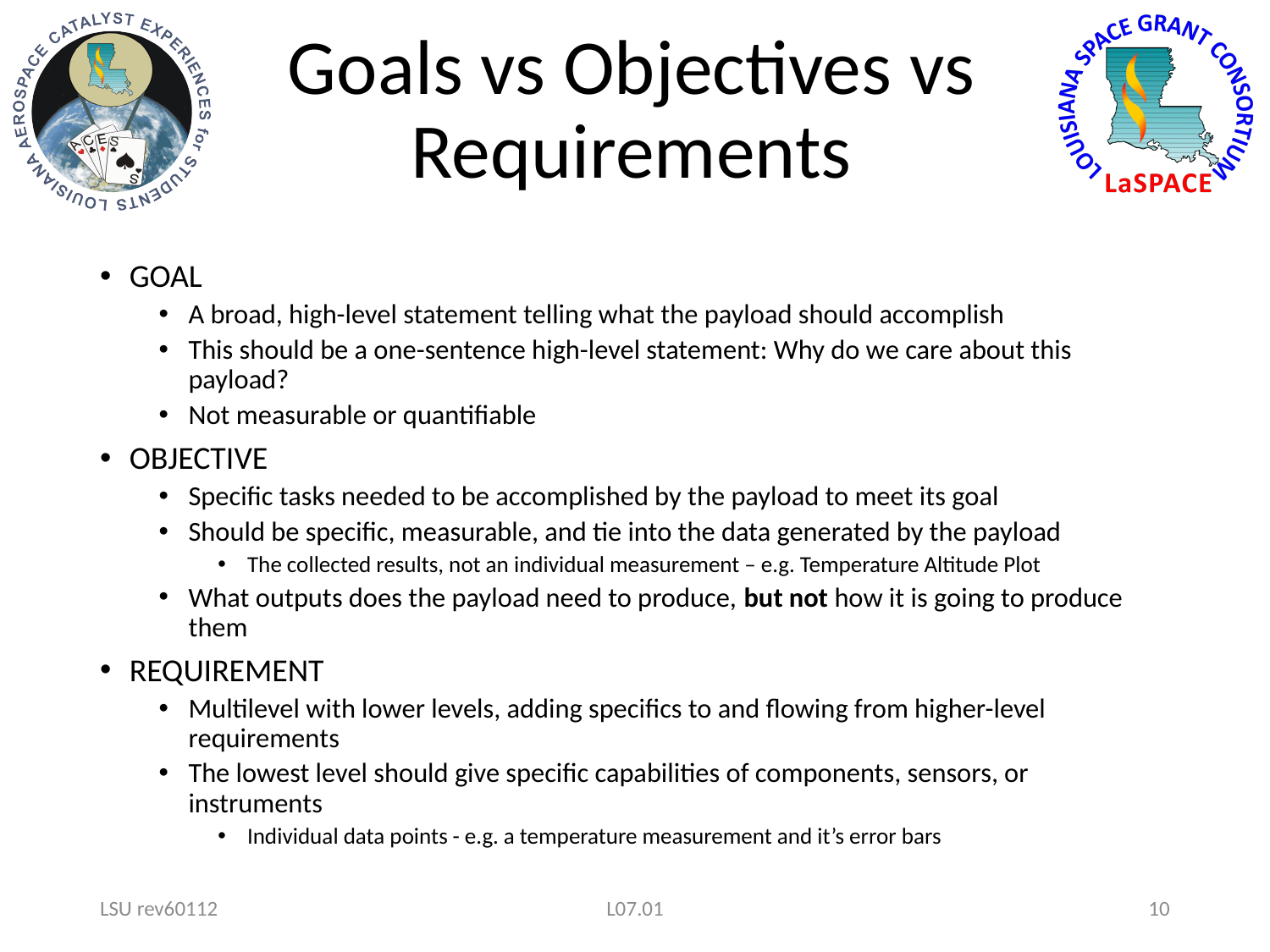

# Goals vs Objectives vs Requirements
GOAL
A broad, high-level statement telling what the payload should accomplish
This should be a one-sentence high-level statement: Why do we care about this payload?
Not measurable or quantifiable
OBJECTIVE
Specific tasks needed to be accomplished by the payload to meet its goal
Should be specific, measurable, and tie into the data generated by the payload
The collected results, not an individual measurement – e.g. Temperature Altitude Plot
What outputs does the payload need to produce, but not how it is going to produce them
REQUIREMENT
Multilevel with lower levels, adding specifics to and flowing from higher-level requirements
The lowest level should give specific capabilities of components, sensors, or instruments
Individual data points - e.g. a temperature measurement and it’s error bars
LSU rev60112
L07.01
10